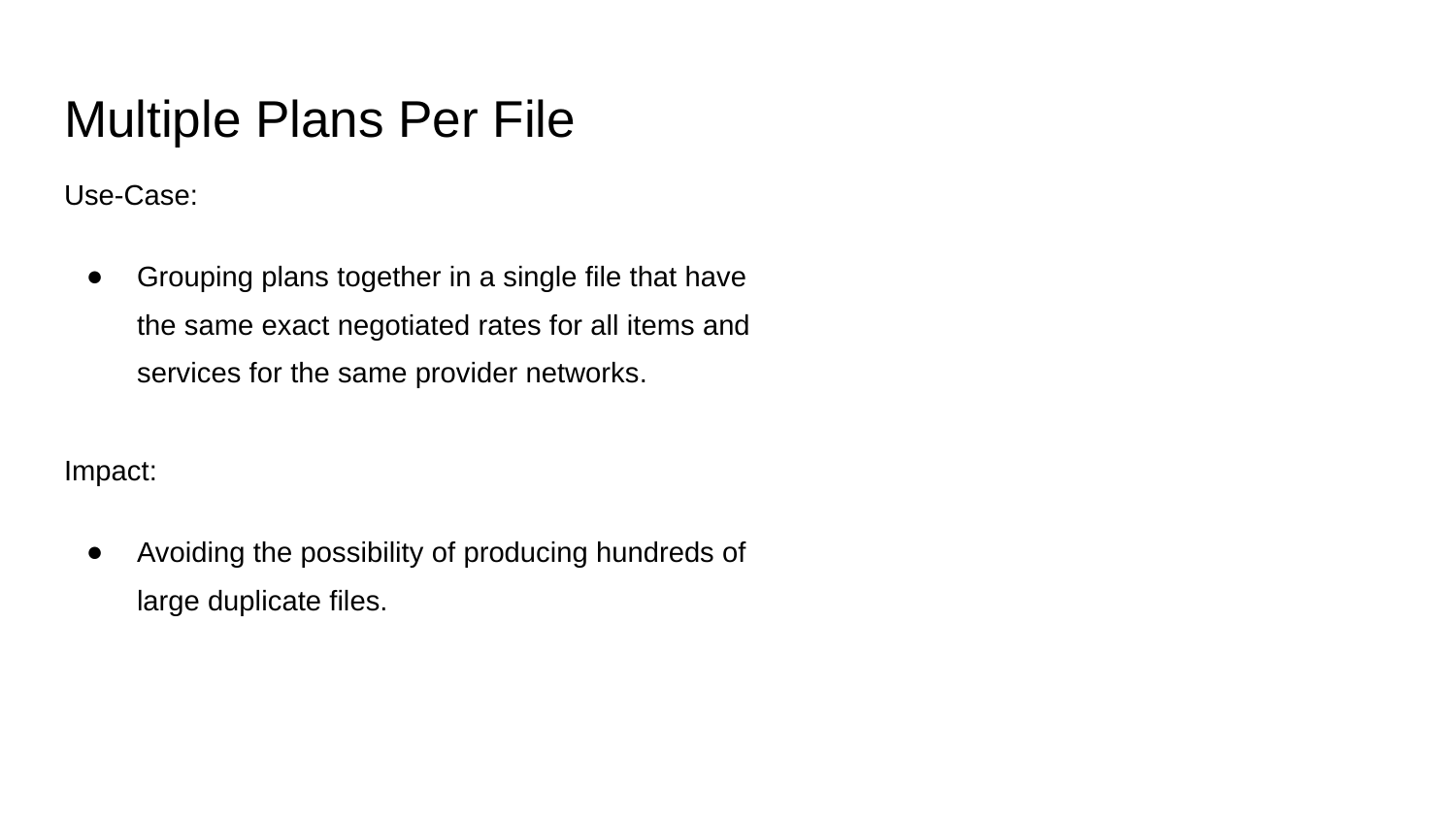

# Multiple Plans Per File
Use-Case:

Grouping plans together in a single file that have the same exact negotiated rates for all items and services for the same provider networks.
Impact:

Avoiding the possibility of producing hundreds of large duplicate files.